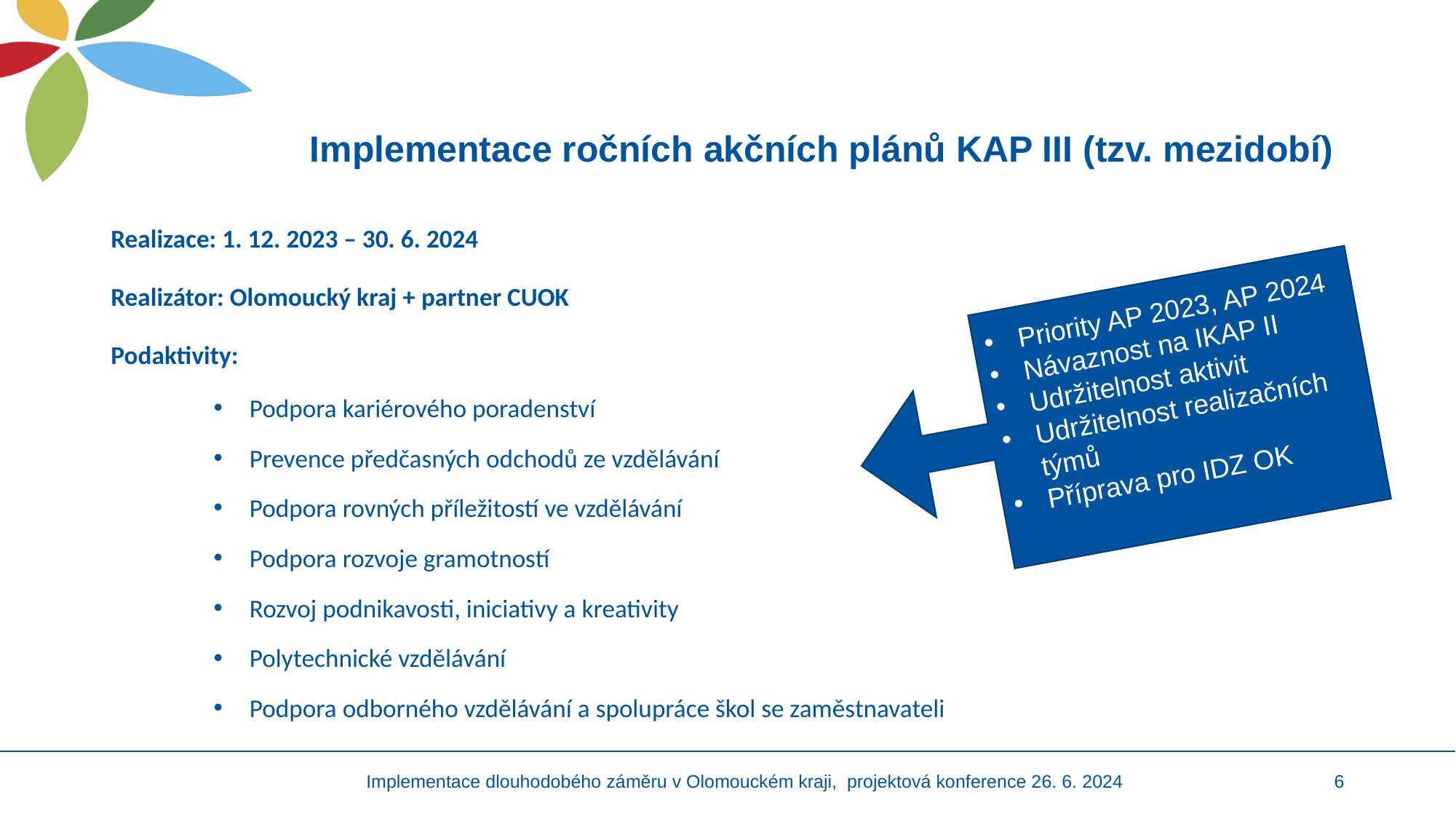

# Implementace ročních akčních plánů KAP III (tzv. mezidobí)
Realizace: 1. 12. 2023 – 30. 6. 2024
Realizátor: Olomoucký kraj + partner CUOK
Podaktivity:
Podpora kariérového poradenství
Prevence předčasných odchodů ze vzdělávání
Podpora rovných příležitostí ve vzdělávání
Podpora rozvoje gramotností
Rozvoj podnikavosti, iniciativy a kreativity
Polytechnické vzdělávání
Podpora odborného vzdělávání a spolupráce škol se zaměstnavateli

Priority AP 2023, AP 2024
Návaznost na IKAP II
Udržitelnost aktivit
Udržitelnost realizačních týmů
Příprava pro IDZ OK

Implementace dlouhodobého záměru v Olomouckém kraji,  projektová konference 26. 6. 2024
6